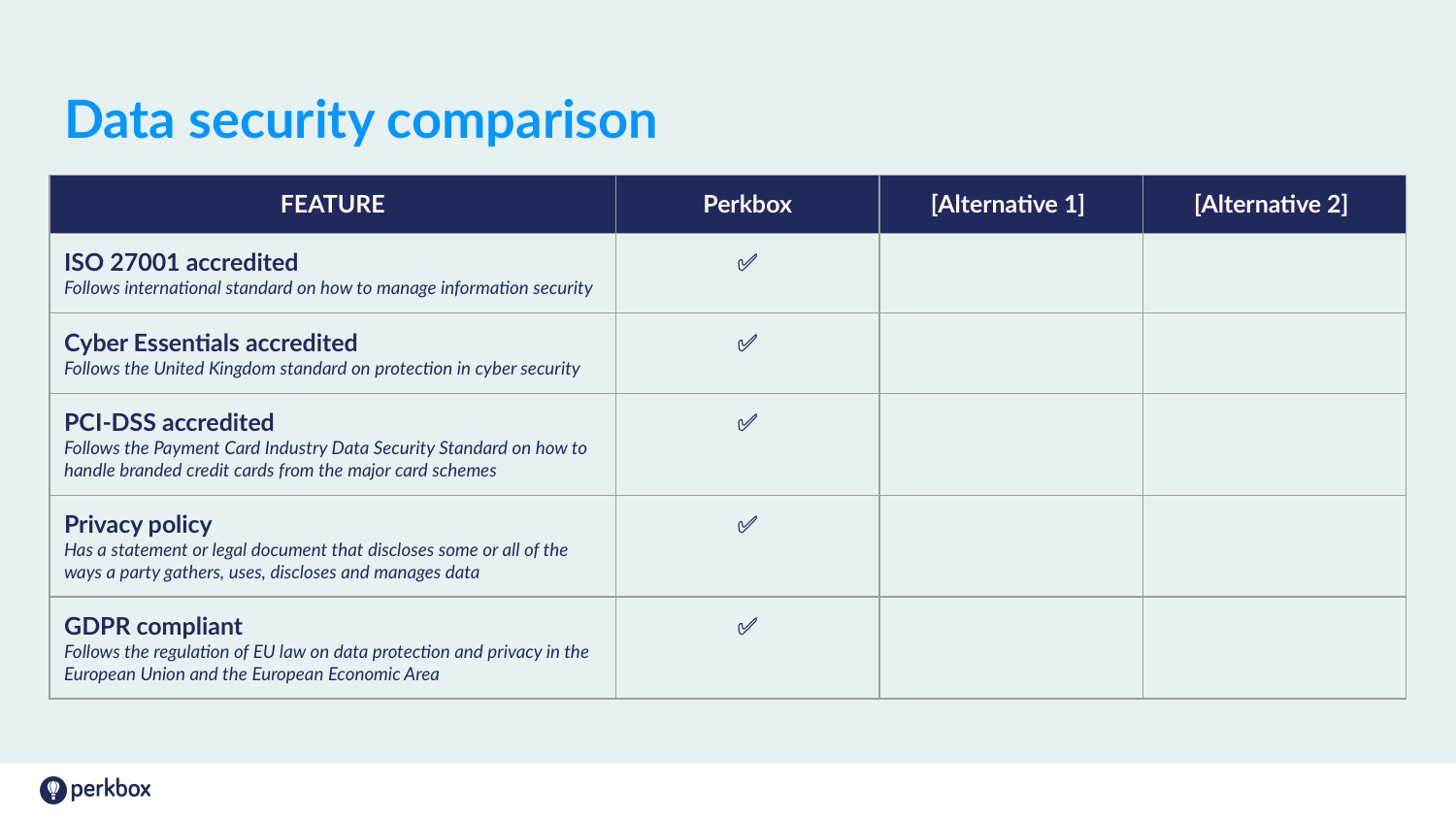

# Data security comparison
| FEATURE | Perkbox | [Alternative 1] | [Alternative 2] |
| --- | --- | --- | --- |
| ISO 27001 accredited Follows international standard on how to manage information security | ✅ |  |  |
| Cyber Essentials accredited Follows the United Kingdom standard on protection in cyber security | ✅ |  |  |
| PCI-DSS accredited Follows the Payment Card Industry Data Security Standard on how to handle branded credit cards from the major card schemes | ✅ |  |  |
| Privacy policy Has a statement or legal document that discloses some or all of the ways a party gathers, uses, discloses and manages data | ✅ |  |  |
| GDPR compliant Follows the regulation of EU law on data protection and privacy in the European Union and the European Economic Area | ✅ |  |  |